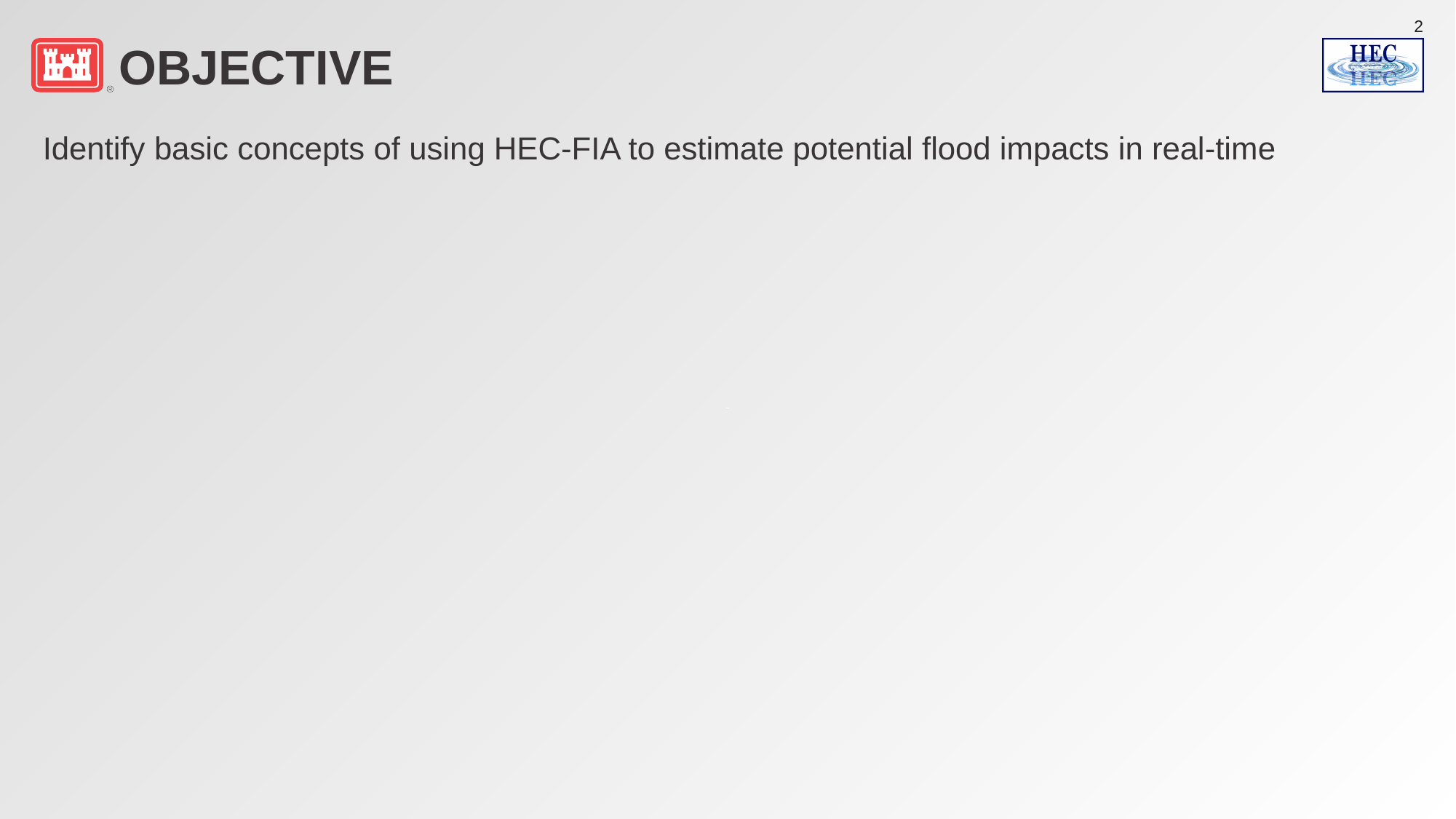

# Objective
Identify basic concepts of using HEC-FIA to estimate potential flood impacts in real-time